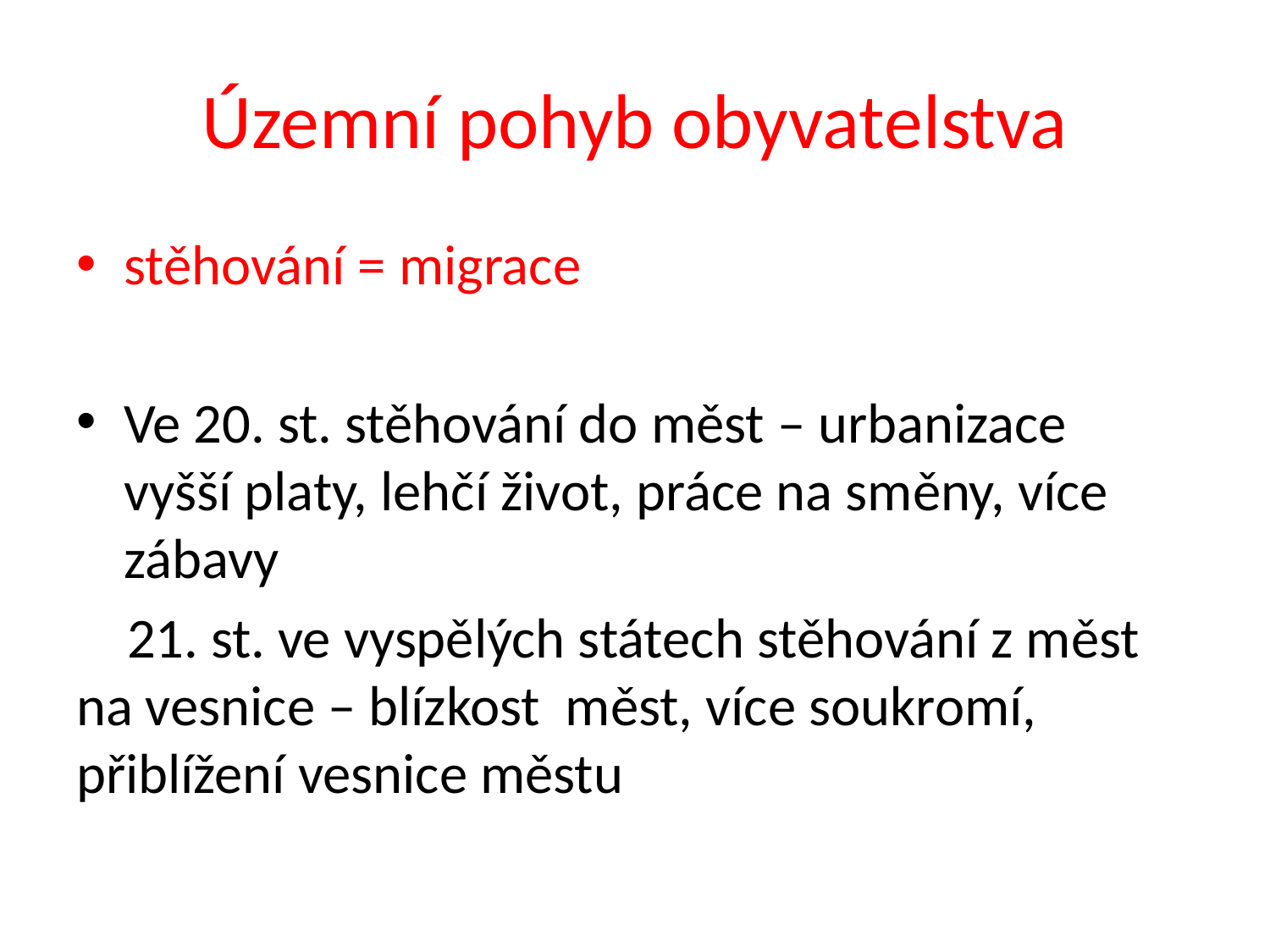

# Územní pohyb obyvatelstva
stěhování = migrace

Ve 20. st. stěhování do měst – urbanizace   vyšší platy, lehčí život, práce na směny, více zábavy
    21. st. ve vyspělých státech stěhování z měst na vesnice – blízkost  měst, více soukromí, přiblížení vesnice městu